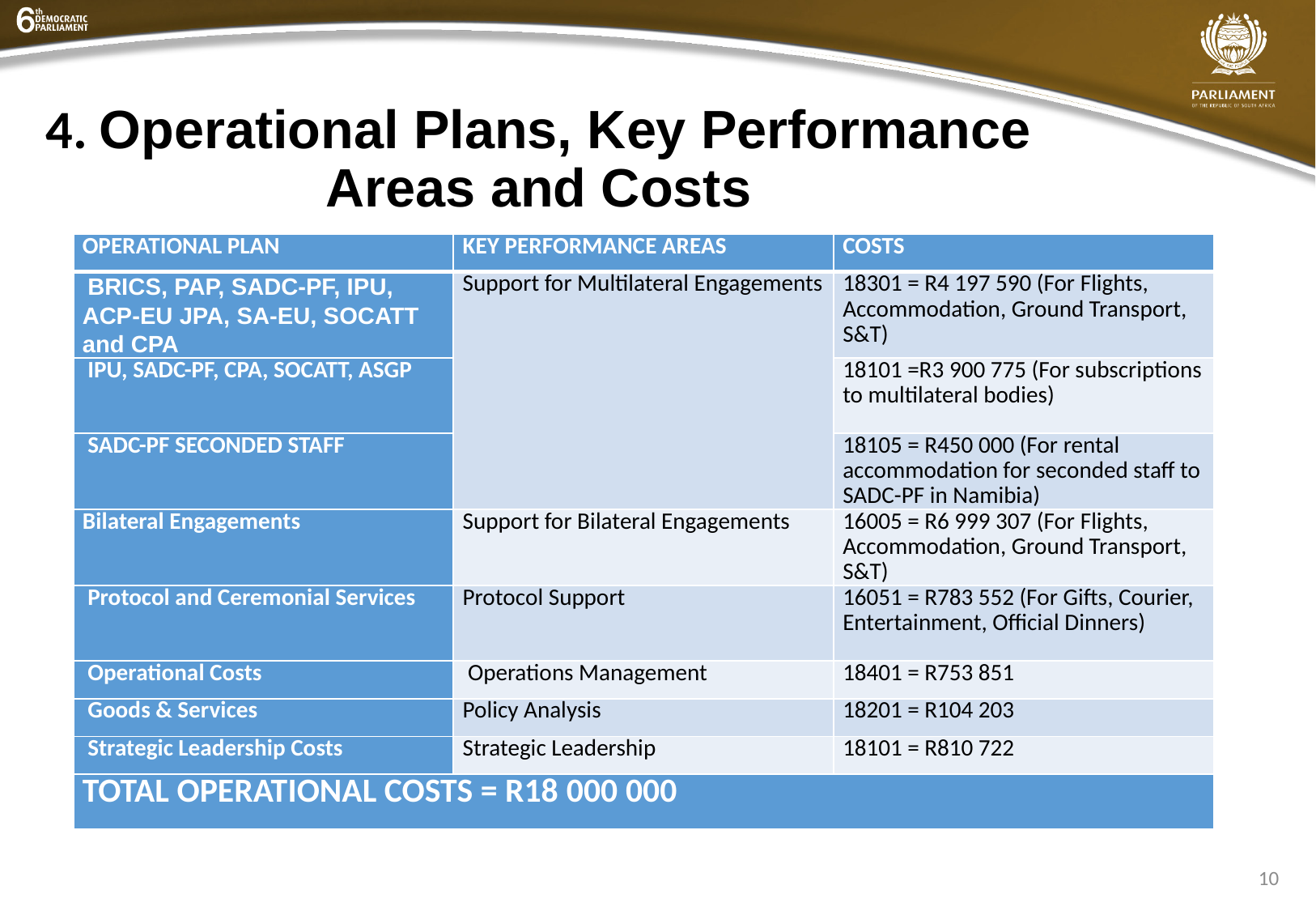

# 4. Operational Plans, Key Performance Areas and Costs
| OPERATIONAL PLAN | KEY PERFORMANCE AREAS | COSTS |
| --- | --- | --- |
| BRICS, PAP, SADC-PF, IPU, ACP-EU JPA, SA-EU, SOCATT and CPA | Support for Multilateral Engagements | 18301 = R4 197 590 (For Flights, Accommodation, Ground Transport, S&T) |
| IPU, SADC-PF, CPA, SOCATT, ASGP |  | 18101 =R3 900 775 (For subscriptions to multilateral bodies) |
| SADC-PF SECONDED STAFF |  | 18105 = R450 000 (For rental accommodation for seconded staff to SADC-PF in Namibia) |
| Bilateral Engagements | Support for Bilateral Engagements | 16005 = R6 999 307 (For Flights, Accommodation, Ground Transport, S&T) |
| Protocol and Ceremonial Services | Protocol Support | 16051 = R783 552 (For Gifts, Courier, Entertainment, Official Dinners) |
| Operational Costs | Operations Management | 18401 = R753 851 |
| Goods & Services | Policy Analysis | 18201 = R104 203 |
| Strategic Leadership Costs | Strategic Leadership | 18101 = R810 722 |
| TOTAL OPERATIONAL COSTS = R18 000 000 |  |  |
10